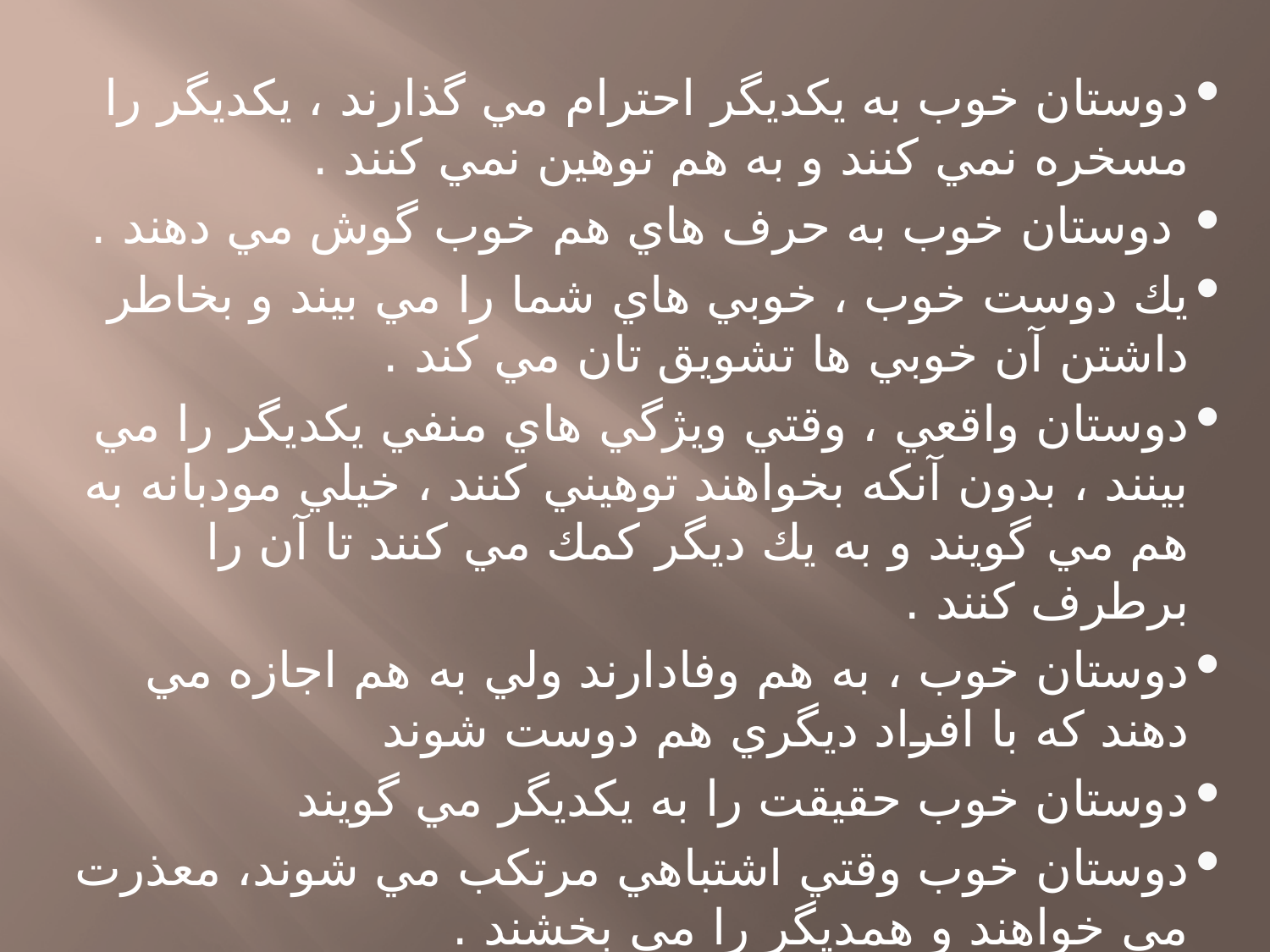

دوستان خوب به يكديگر احترام مي گذارند ، يكديگر را مسخره نمي كنند و به هم توهين نمي كنند .
 دوستان خوب به حرف هاي هم خوب گوش مي دهند .
يك دوست خوب ، خوبي هاي شما را مي بيند و بخاطر داشتن آن خوبي ها تشويق تان مي كند .
دوستان واقعي ، وقتي ويژگي هاي منفي يكديگر را مي بينند ، بدون آنكه بخواهند توهيني كنند ، خيلي مودبانه به هم مي گويند و به يك ديگر كمك مي كنند تا آن را برطرف كنند .
دوستان خوب ، به هم وفادارند ولي به هم اجازه مي دهند كه با افراد ديگري هم دوست شوند
دوستان خوب حقيقت را به يكديگر مي گويند
دوستان خوب وقتي اشتباهي مرتكب مي شوند، معذرت مي خواهند و همديگر را مي بخشند .